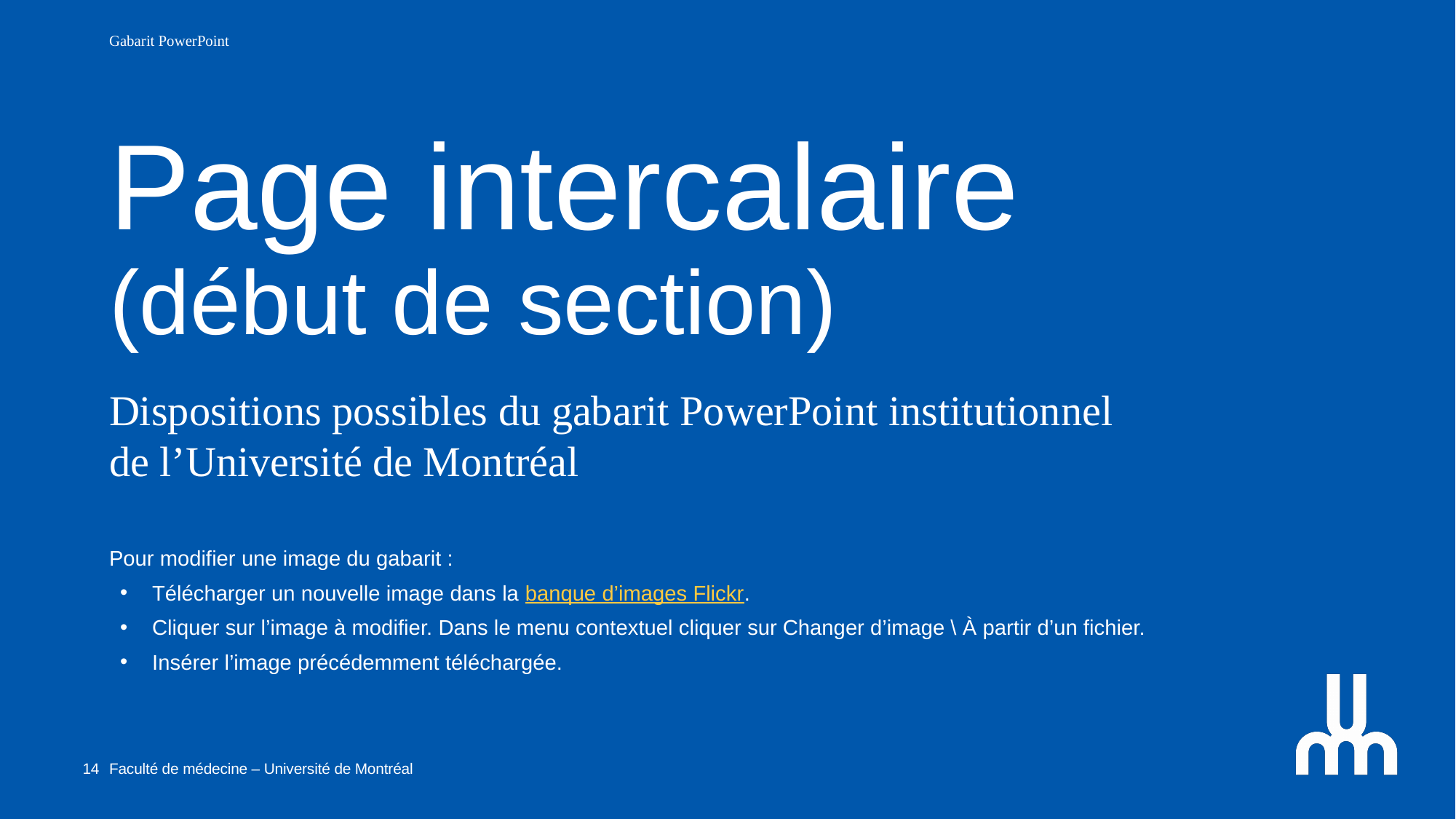

Gabarit PowerPoint
Page intercalaire
(début de section)
Dispositions possibles du gabarit PowerPoint institutionnel
de l’Université de Montréal

Pour modifier une image du gabarit :
Télécharger un nouvelle image dans la banque d’images Flickr.
Cliquer sur l’image à modifier. Dans le menu contextuel cliquer sur Changer d’image \ À partir d’un fichier.
Insérer l’image précédemment téléchargée.
14
Faculté de médecine – Université de Montréal